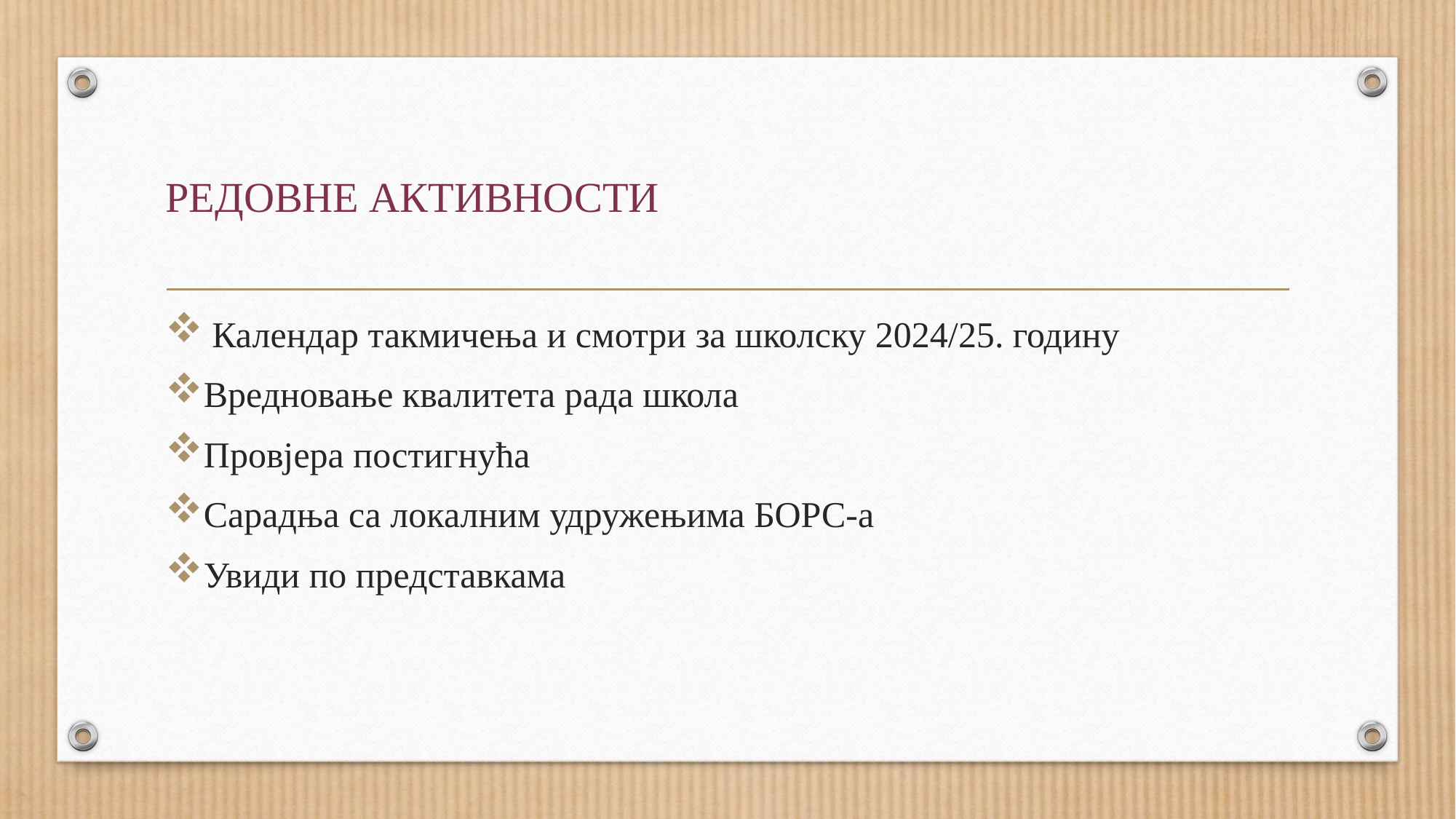

# РЕДОВНЕ АКТИВНОСТИ
 Календар такмичења и смотри за школску 2024/25. годину
Вредновање квалитета рада школа
Провјера постигнућа
Сарадња са локалним удружењима БОРС-а
Увиди по представкама